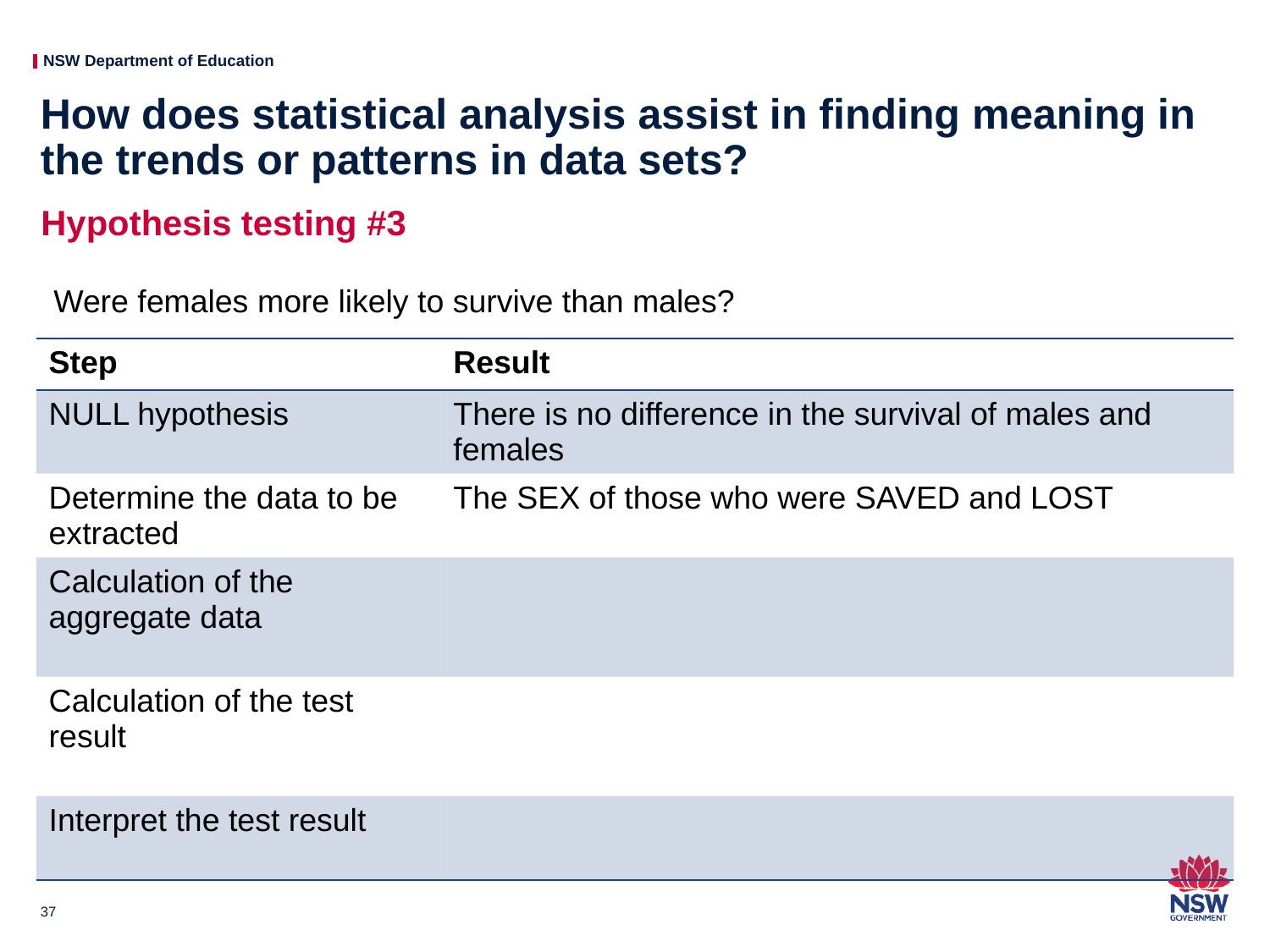

# How does statistical analysis assist in finding meaning in the trends or patterns in data sets?
Hypothesis testing #3
Were females more likely to survive than males?
| Step | Result |
| --- | --- |
| NULL hypothesis | There is no difference in the survival of males and females |
| Determine the data to be extracted | The SEX of those who were SAVED and LOST |
| Calculation of the aggregate data |  |
| Calculation of the test result |  |
| Interpret the test result |  |
37